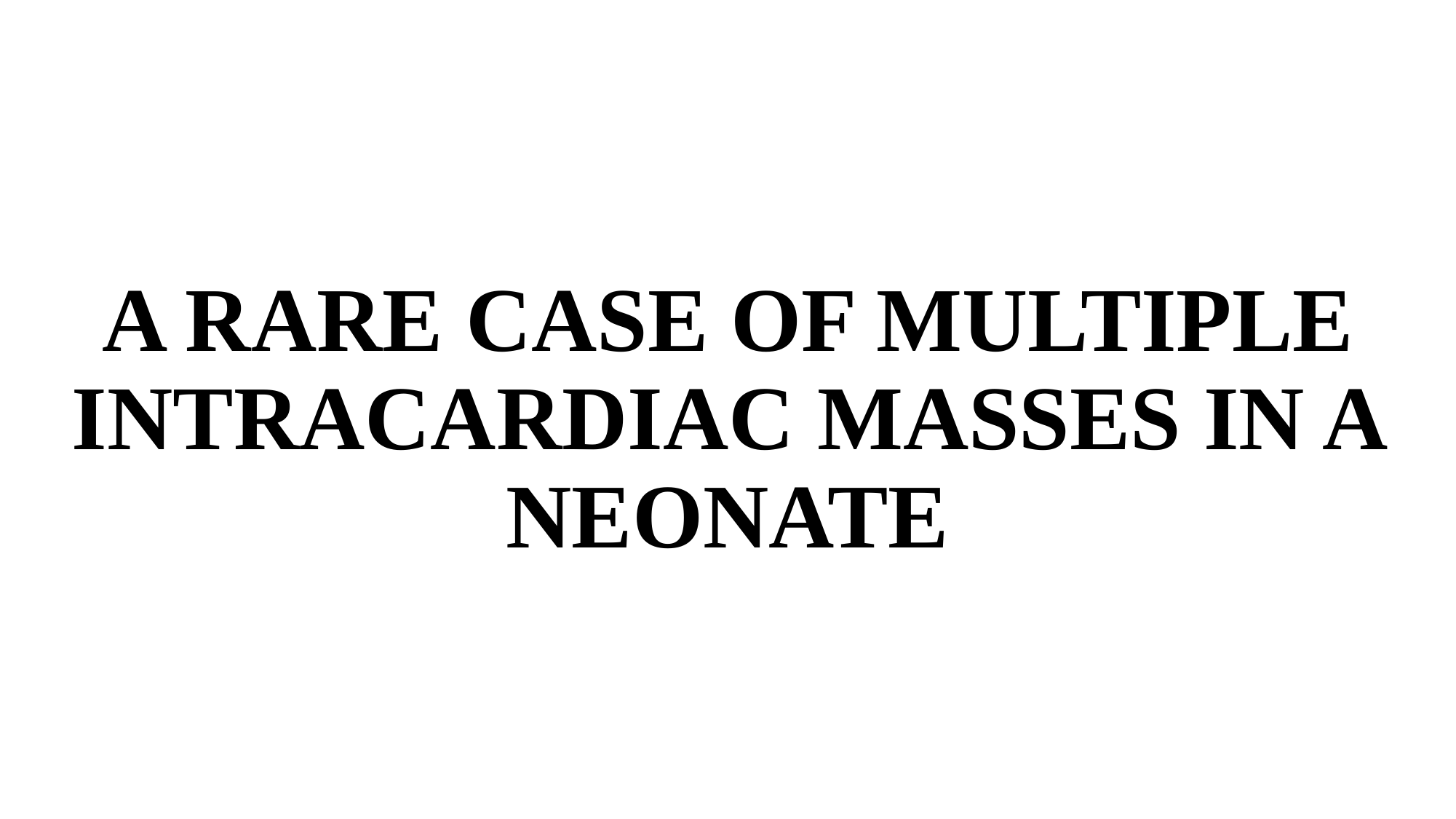

# A RARE CASE OF MULTIPLE INTRACARDIAC MASSES IN A NEONATE